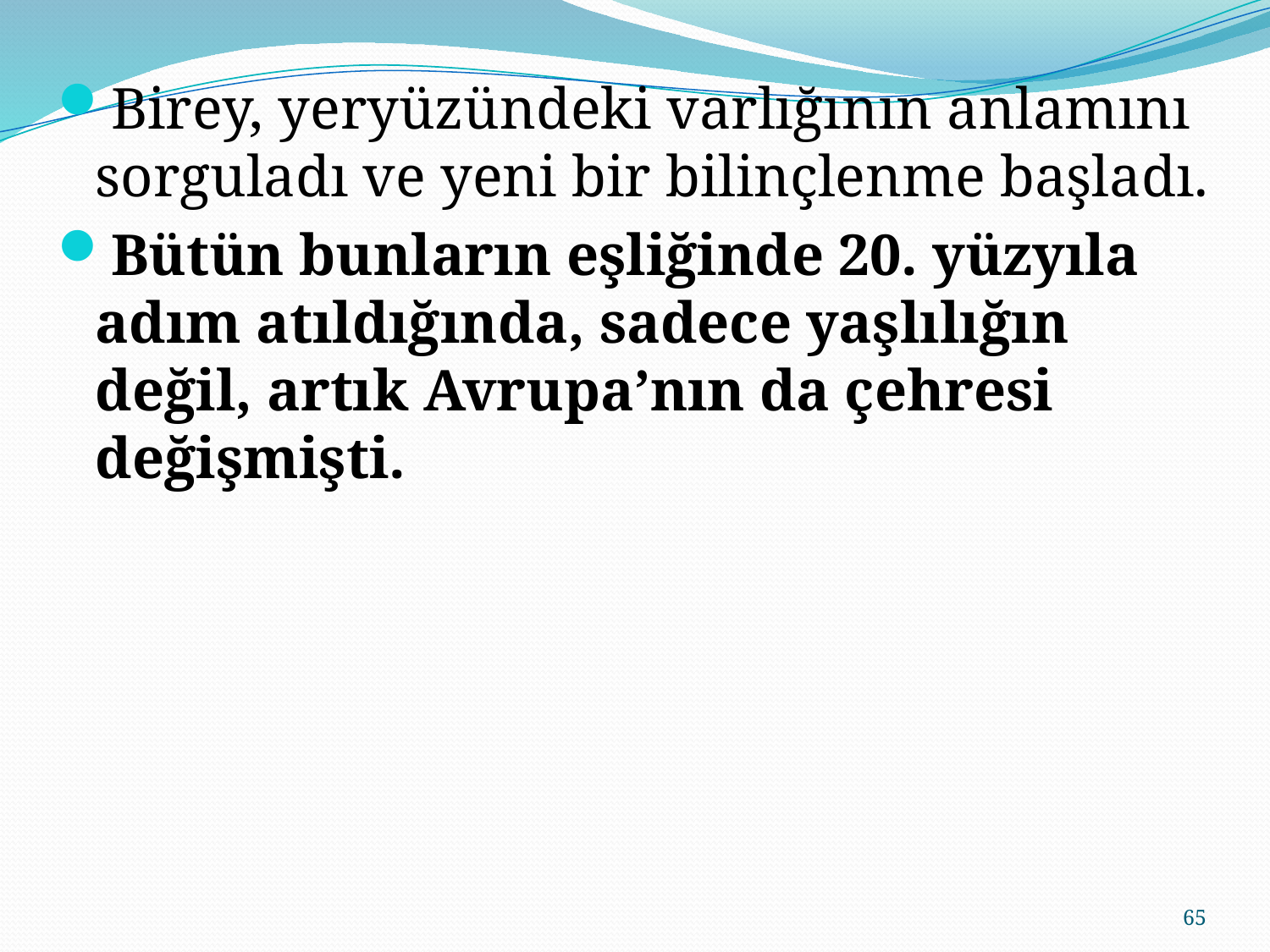

Birey, yeryüzündeki varlığının anlamını sorguladı ve yeni bir bilinçlenme başladı.
Bütün bunların eşliğinde 20. yüzyıla adım atıldığında, sadece yaşlılığın değil, artık Avrupa’nın da çehresi değişmişti.

65